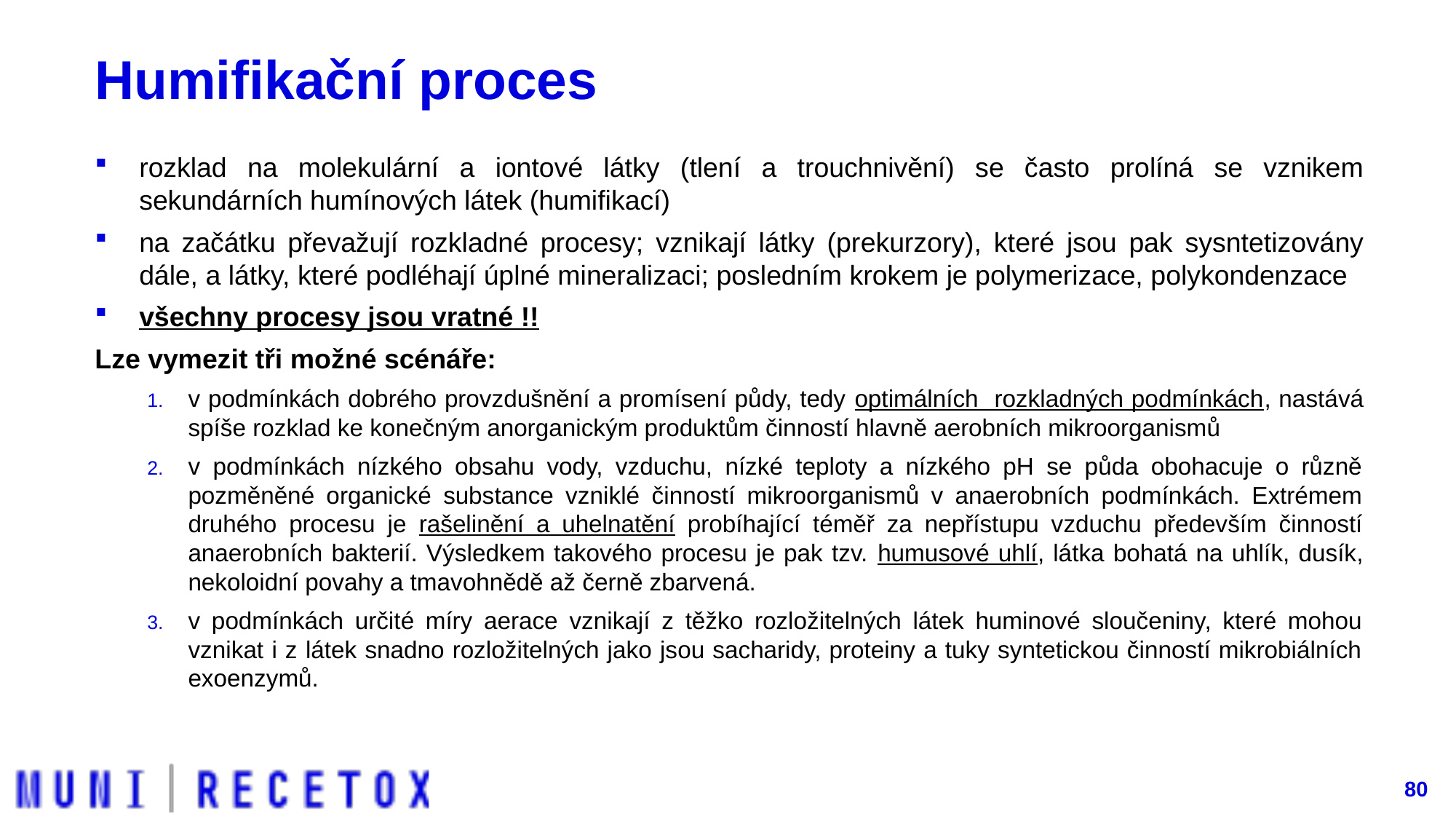

# Humifikační proces
rozklad na molekulární a iontové látky (tlení a trouchnivění) se často prolíná se vznikem sekundárních humínových látek (humifikací)
na začátku převažují rozkladné procesy; vznikají látky (prekurzory), které jsou pak sysntetizovány dále, a látky, které podléhají úplné mineralizaci; posledním krokem je polymerizace, polykondenzace
všechny procesy jsou vratné !!
Lze vymezit tři možné scénáře:
v podmínkách dobrého provzdušnění a promísení půdy, tedy optimálních  rozkladných podmínkách, nastává spíše rozklad ke konečným anorganickým produktům činností hlavně aerobních mikroorganismů
v podmínkách nízkého obsahu vody, vzduchu, nízké teploty a nízkého pH se půda obohacuje o různě pozměněné organické substance vzniklé činností mikroorganismů v anaerobních podmínkách. Extrémem druhého procesu je rašelinění a uhelnatění probíhající téměř za nepřístupu vzduchu především činností anaerobních bakterií. Výsledkem takového procesu je pak tzv. humusové uhlí, látka bohatá na uhlík, dusík, nekoloidní povahy a tmavohnědě až černě zbarvená.
v podmínkách určité míry aerace vznikají z těžko rozložitelných látek huminové sloučeniny, které mohou vznikat i z látek snadno rozložitelných jako jsou sacharidy, proteiny a tuky syntetickou činností mikrobiálních exoenzymů.
80